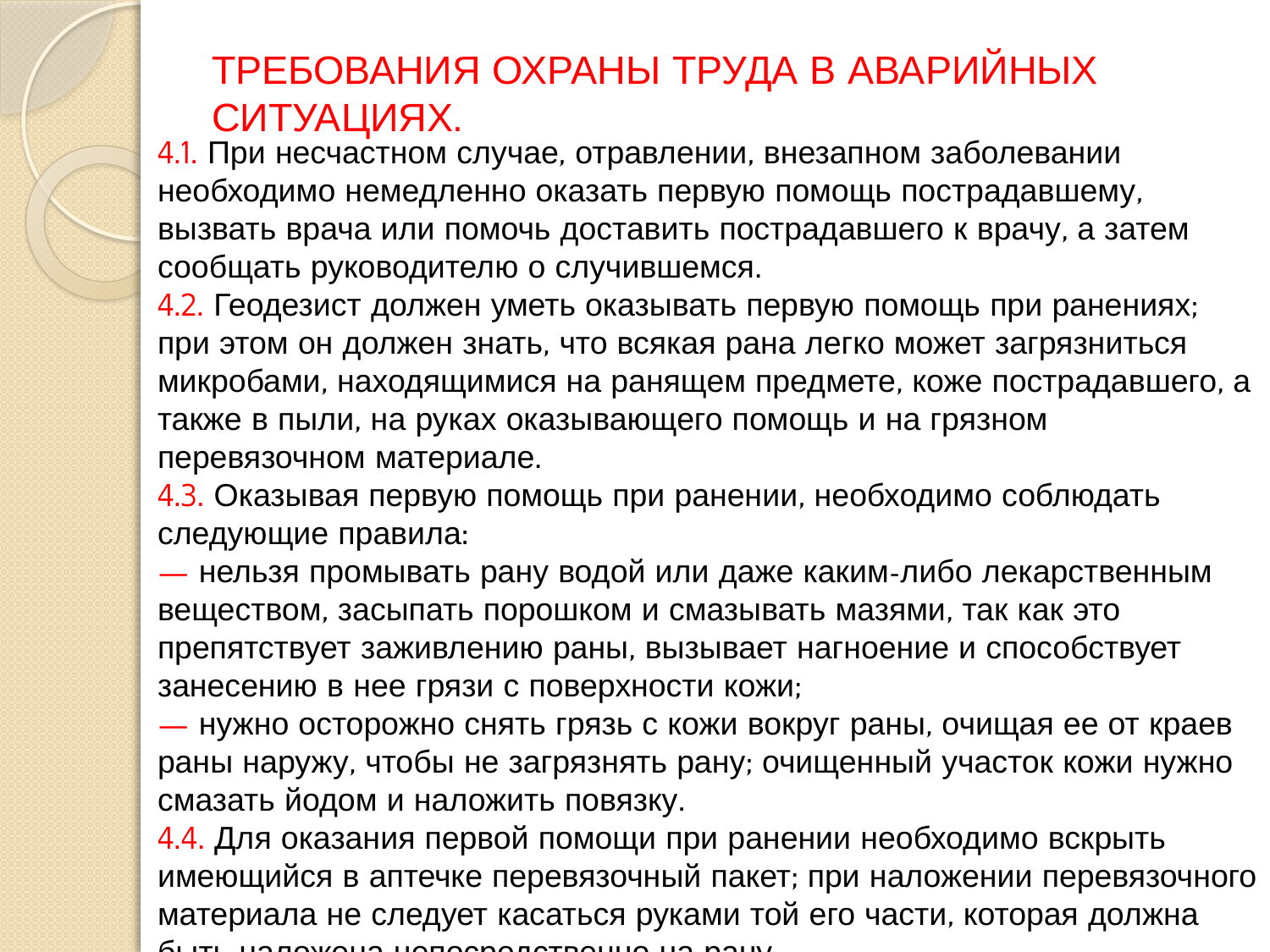

# ТРЕБОВАНИЯ ОХРАНЫ ТРУДА В АВАРИЙНЫХ СИТУАЦИЯХ.
4.1. При несчастном случае, отравлении, внезапном заболевании необходимо немедленно оказать первую помощь пострадавшему, вызвать врача или помочь доставить пострадавшего к врачу, а затем сообщать руководителю о случившемся.
4.2. Геодезист должен уметь оказывать первую помощь при ранениях; при этом он должен знать, что всякая рана легко может загрязниться микробами, находящимися на ранящем предмете, коже пострадавшего, а также в пыли, на руках оказывающего помощь и на грязном перевязочном материале.
4.3. Оказывая первую помощь при ранении, необходимо соблюдать следующие правила:
— нельзя промывать рану водой или даже каким-либо лекарственным веществом, засыпать порошком и смазывать мазями, так как это препятствует заживлению раны, вызывает нагноение и способствует занесению в нее грязи с поверхности кожи;
— нужно осторожно снять грязь с кожи вокруг раны, очищая ее от краев раны наружу, чтобы не загрязнять рану; очищенный участок кожи нужно смазать йодом и наложить повязку.
4.4. Для оказания первой помощи при ранении необходимо вскрыть имеющийся в аптечке перевязочный пакет; при наложении перевязочного материала не следует касаться руками той его части, которая должна быть наложена непосредственно на рану.